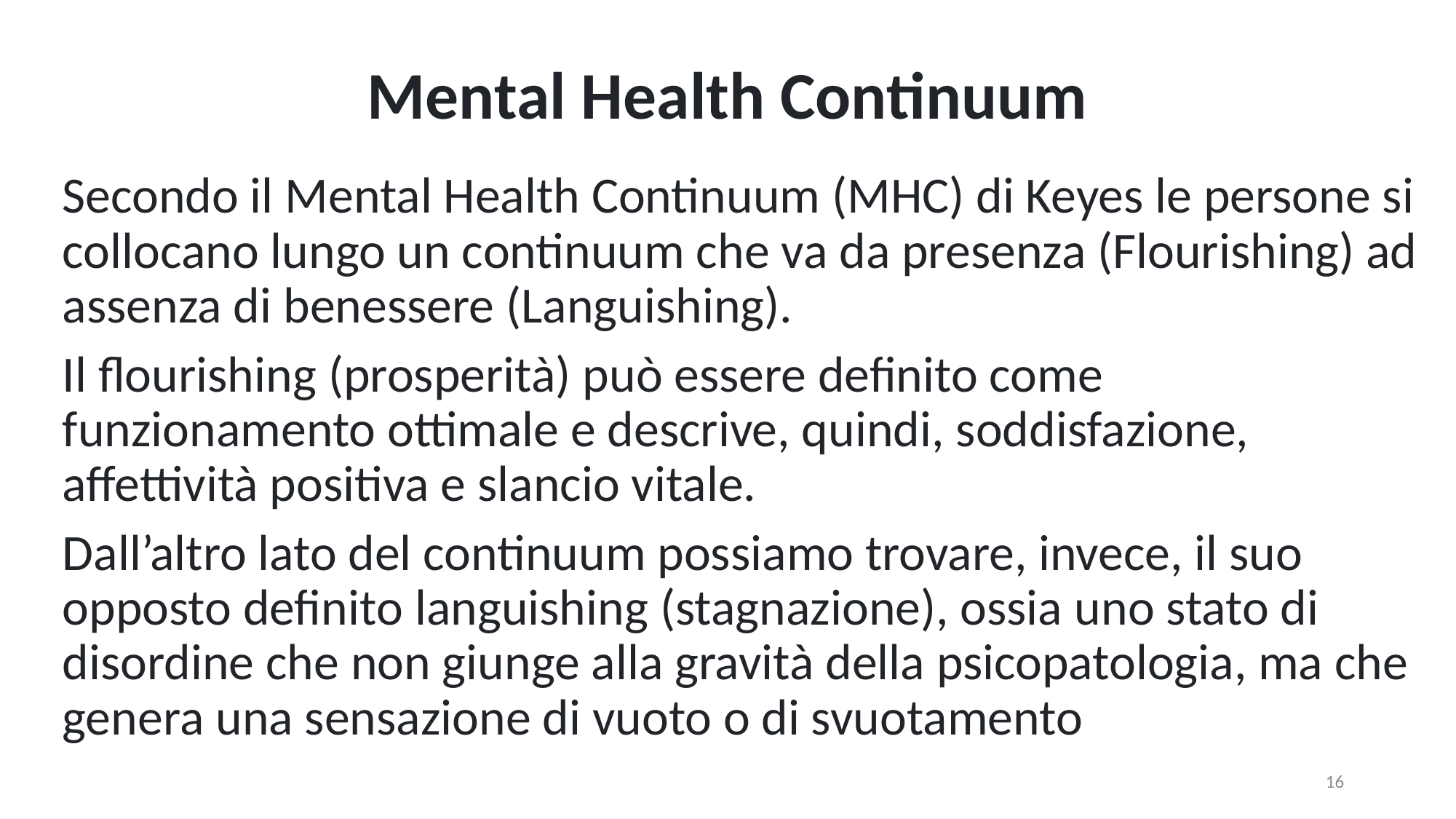

# Mental Health Continuum
Secondo il Mental Health Continuum (MHC) di Keyes le persone si collocano lungo un continuum che va da presenza (Flourishing) ad assenza di benessere (Languishing).
Il flourishing (prosperità) può essere definito come funzionamento ottimale e descrive, quindi, soddisfazione, affettività positiva e slancio vitale.
Dall’altro lato del continuum possiamo trovare, invece, il suo opposto definito languishing (stagnazione), ossia uno stato di disordine che non giunge alla gravità della psicopatologia, ma che genera una sensazione di vuoto o di svuotamento
16